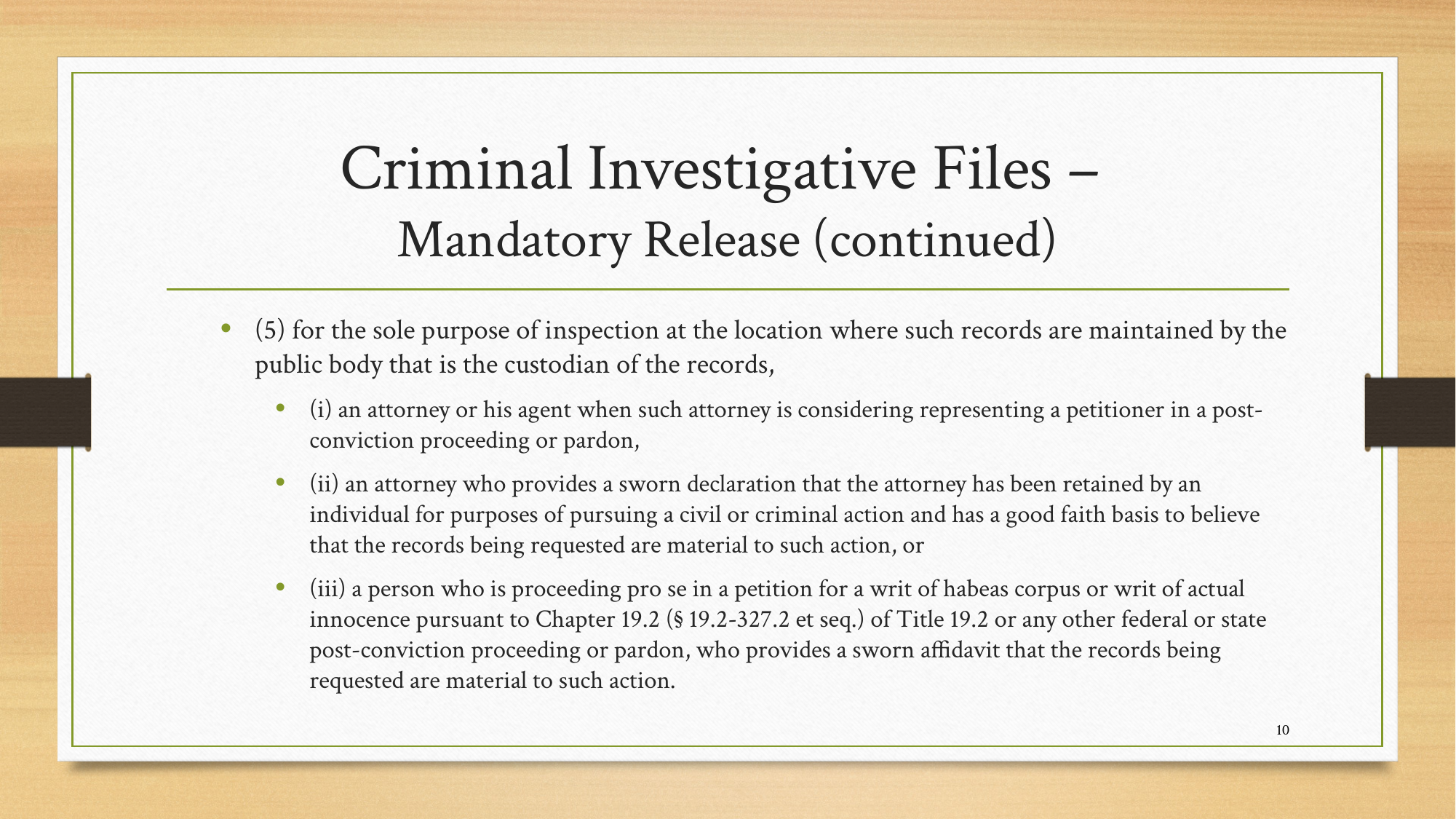

# Criminal Investigative Files – Mandatory Release (continued)
(5) for the sole purpose of inspection at the location where such records are maintained by the public body that is the custodian of the records,
(i) an attorney or his agent when such attorney is considering representing a petitioner in a post-conviction proceeding or pardon,
(ii) an attorney who provides a sworn declaration that the attorney has been retained by an individual for purposes of pursuing a civil or criminal action and has a good faith basis to believe that the records being requested are material to such action, or
(iii) a person who is proceeding pro se in a petition for a writ of habeas corpus or writ of actual innocence pursuant to Chapter 19.2 (§ 19.2-327.2 et seq.) of Title 19.2 or any other federal or state post-conviction proceeding or pardon, who provides a sworn affidavit that the records being requested are material to such action.
10